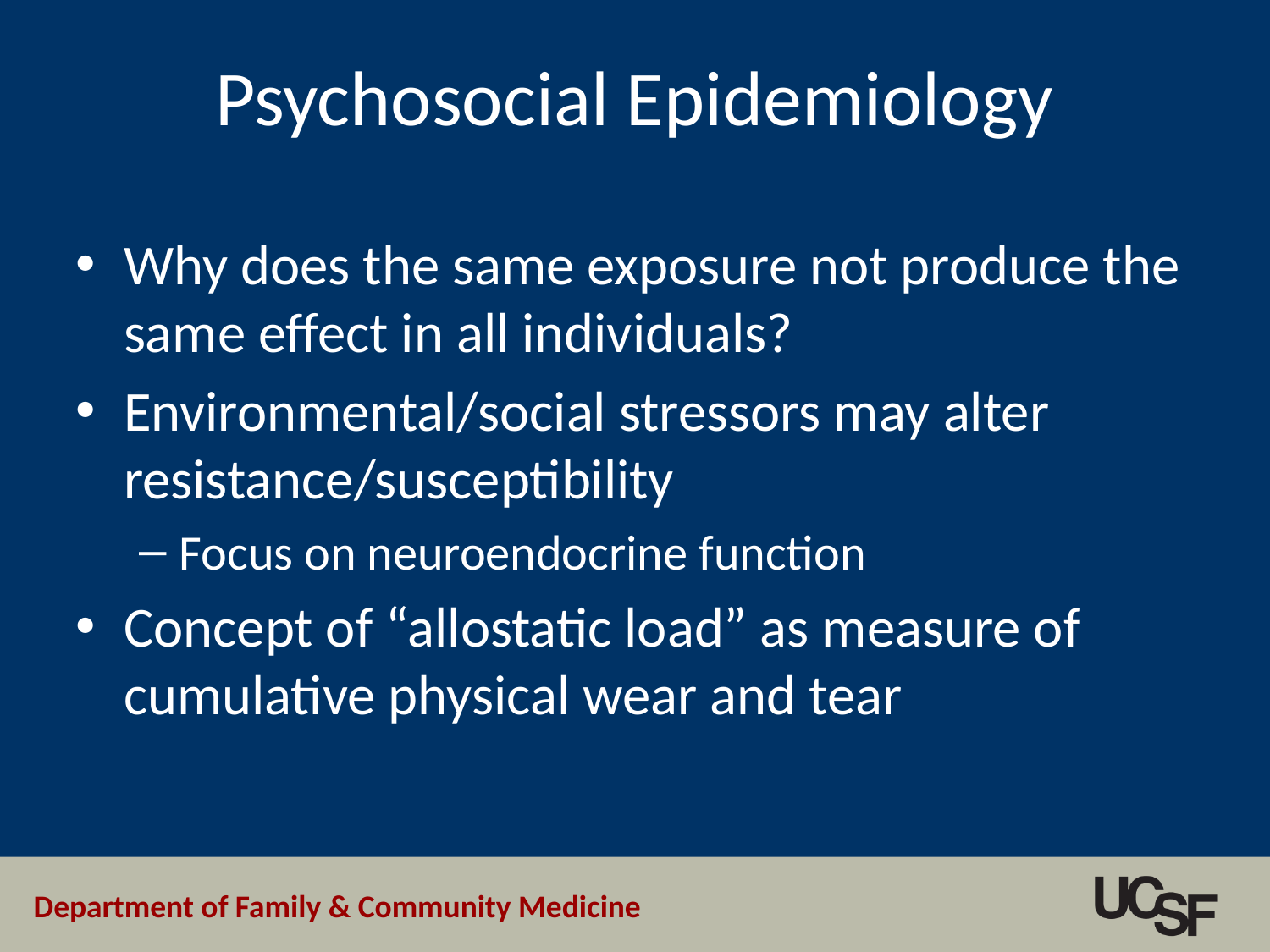

# Psychosocial Epidemiology
Why does the same exposure not produce the same effect in all individuals?
Environmental/social stressors may alter resistance/susceptibility
Focus on neuroendocrine function
Concept of “allostatic load” as measure of cumulative physical wear and tear